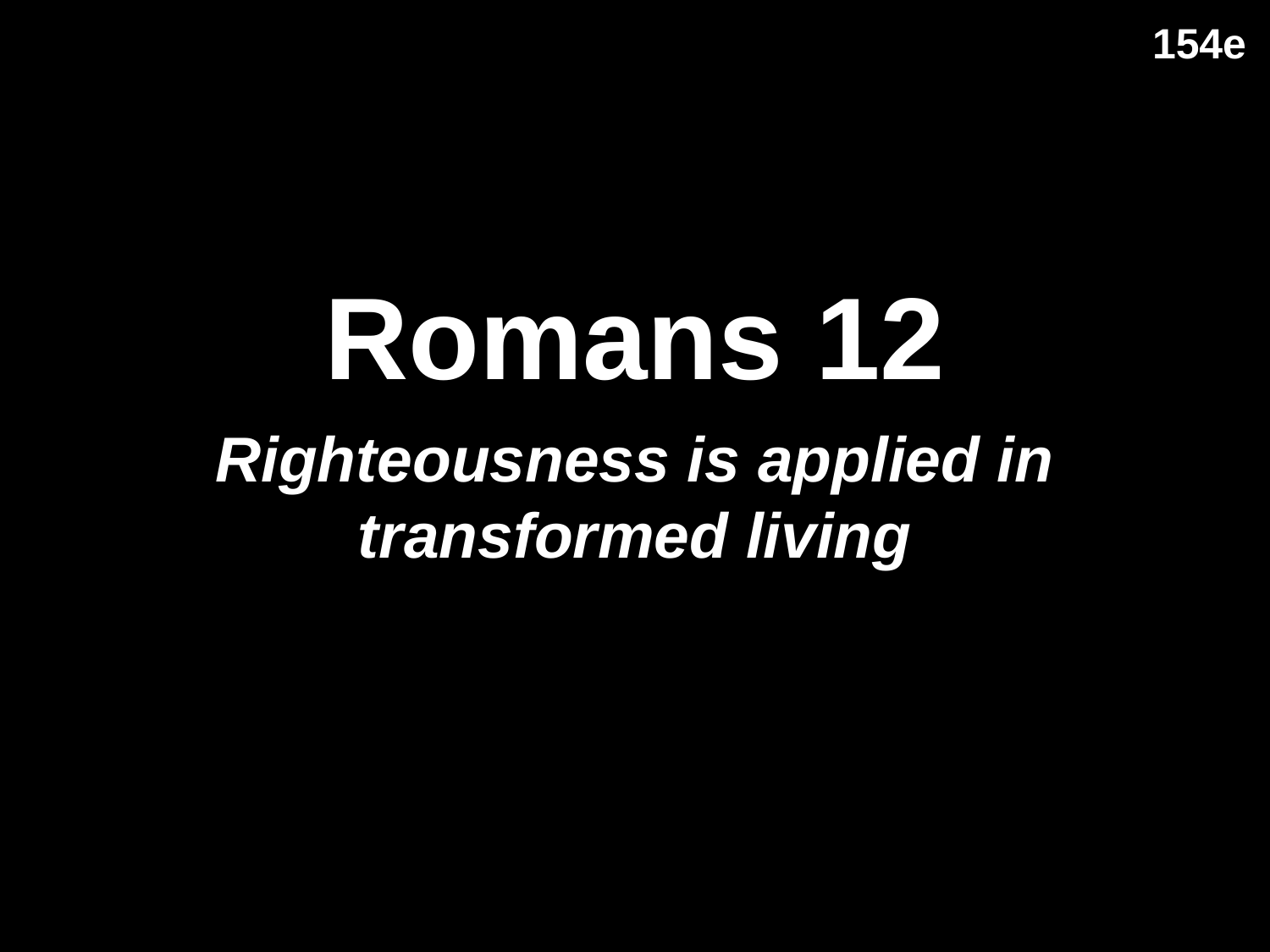

154e
# Romans 12
Righteousness is applied in transformed living